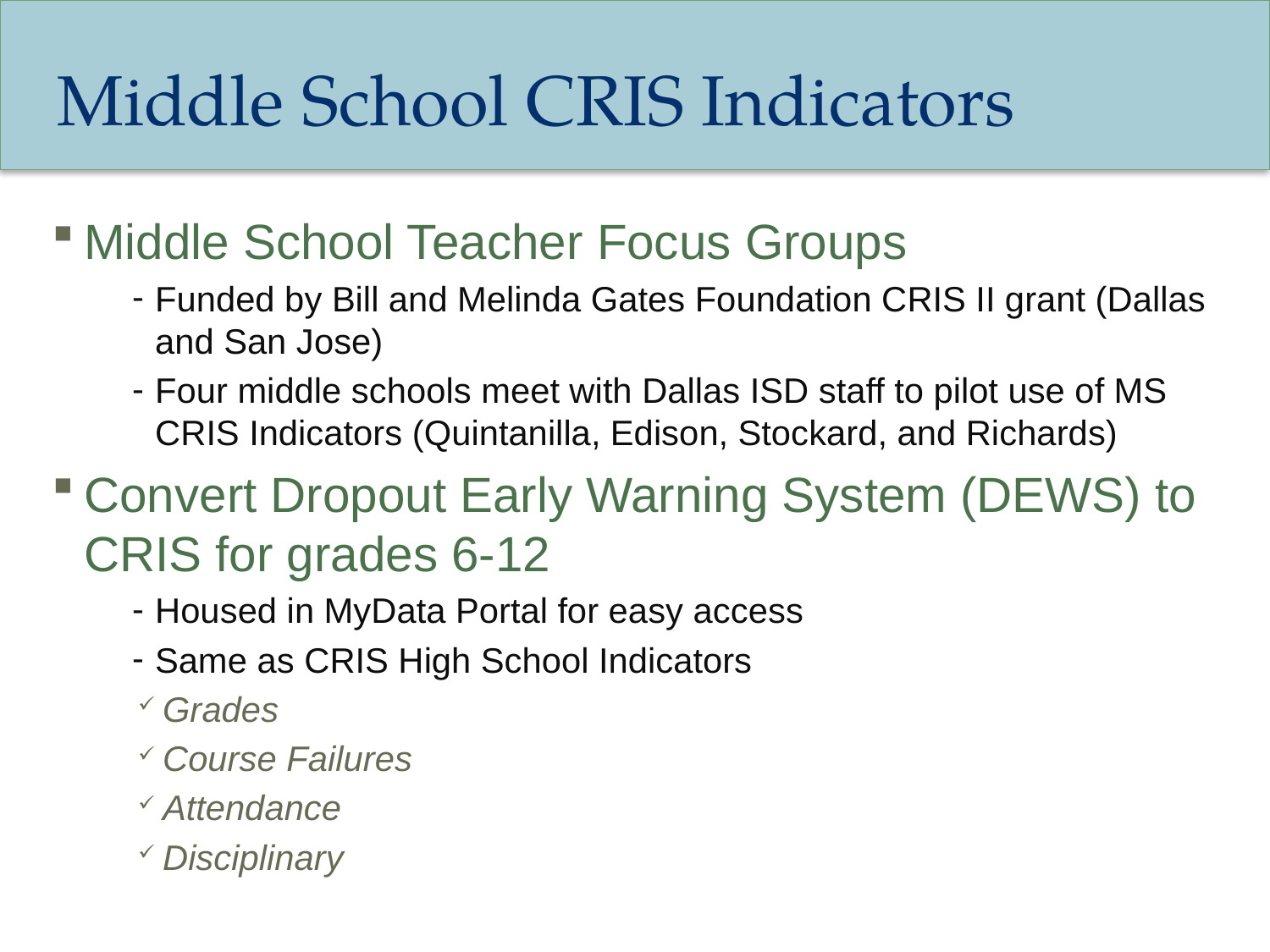

# Middle School CRIS Indicators
Middle School Teacher Focus Groups
Funded by Bill and Melinda Gates Foundation CRIS II grant (Dallas and San Jose)
Four middle schools meet with Dallas ISD staff to pilot use of MS CRIS Indicators (Quintanilla, Edison, Stockard, and Richards)
Convert Dropout Early Warning System (DEWS) to CRIS for grades 6-12
Housed in MyData Portal for easy access
Same as CRIS High School Indicators
Grades
Course Failures
Attendance
Disciplinary